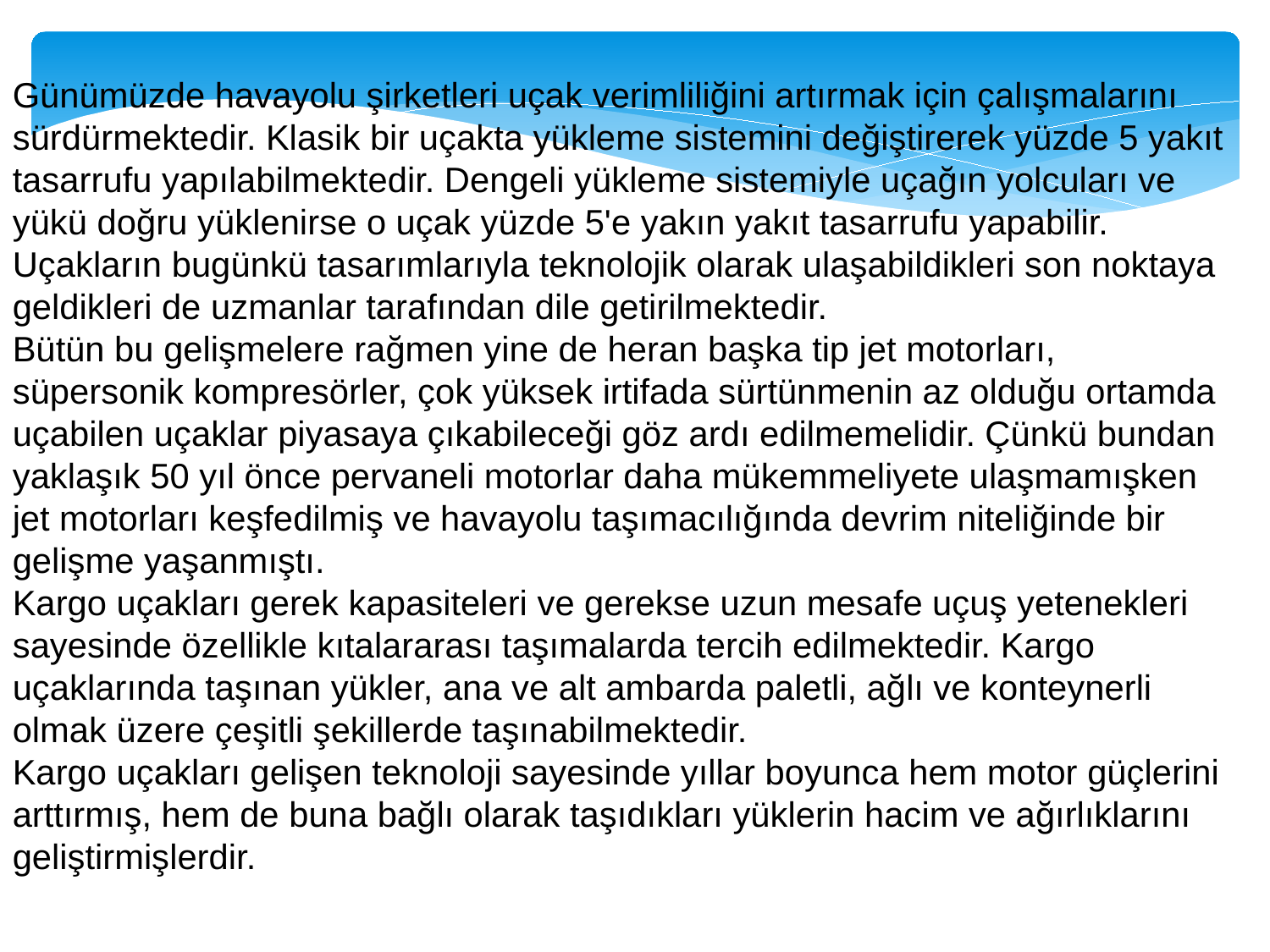

Günümüzde havayolu şirketleri uçak verimliliğini artırmak için çalışmalarını sürdürmektedir. Klasik bir uçakta yükleme sistemini değiştirerek yüzde 5 yakıt tasarrufu yapılabilmektedir. Dengeli yükleme sistemiyle uçağın yolcuları ve yükü doğru yüklenirse o uçak yüzde 5'e yakın yakıt tasarrufu yapabilir. Uçakların bugünkü tasarımlarıyla teknolojik olarak ulaşabildikleri son noktaya geldikleri de uzmanlar tarafından dile getirilmektedir.
Bütün bu gelişmelere rağmen yine de heran başka tip jet motorları, süpersonik kompresörler, çok yüksek irtifada sürtünmenin az olduğu ortamda uçabilen uçaklar piyasaya çıkabileceği göz ardı edilmemelidir. Çünkü bundan yaklaşık 50 yıl önce pervaneli motorlar daha mükemmeliyete ulaşmamışken jet motorları keşfedilmiş ve havayolu taşımacılığında devrim niteliğinde bir gelişme yaşanmıştı.
Kargo uçakları gerek kapasiteleri ve gerekse uzun mesafe uçuş yetenekleri sayesinde özellikle kıtalararası taşımalarda tercih edilmektedir. Kargo uçaklarında taşınan yükler, ana ve alt ambarda paletli, ağlı ve konteynerli olmak üzere çeşitli şekillerde taşınabilmektedir.
Kargo uçakları gelişen teknoloji sayesinde yıllar boyunca hem motor güçlerini arttırmış, hem de buna bağlı olarak taşıdıkları yüklerin hacim ve ağırlıklarını geliştirmişlerdir.